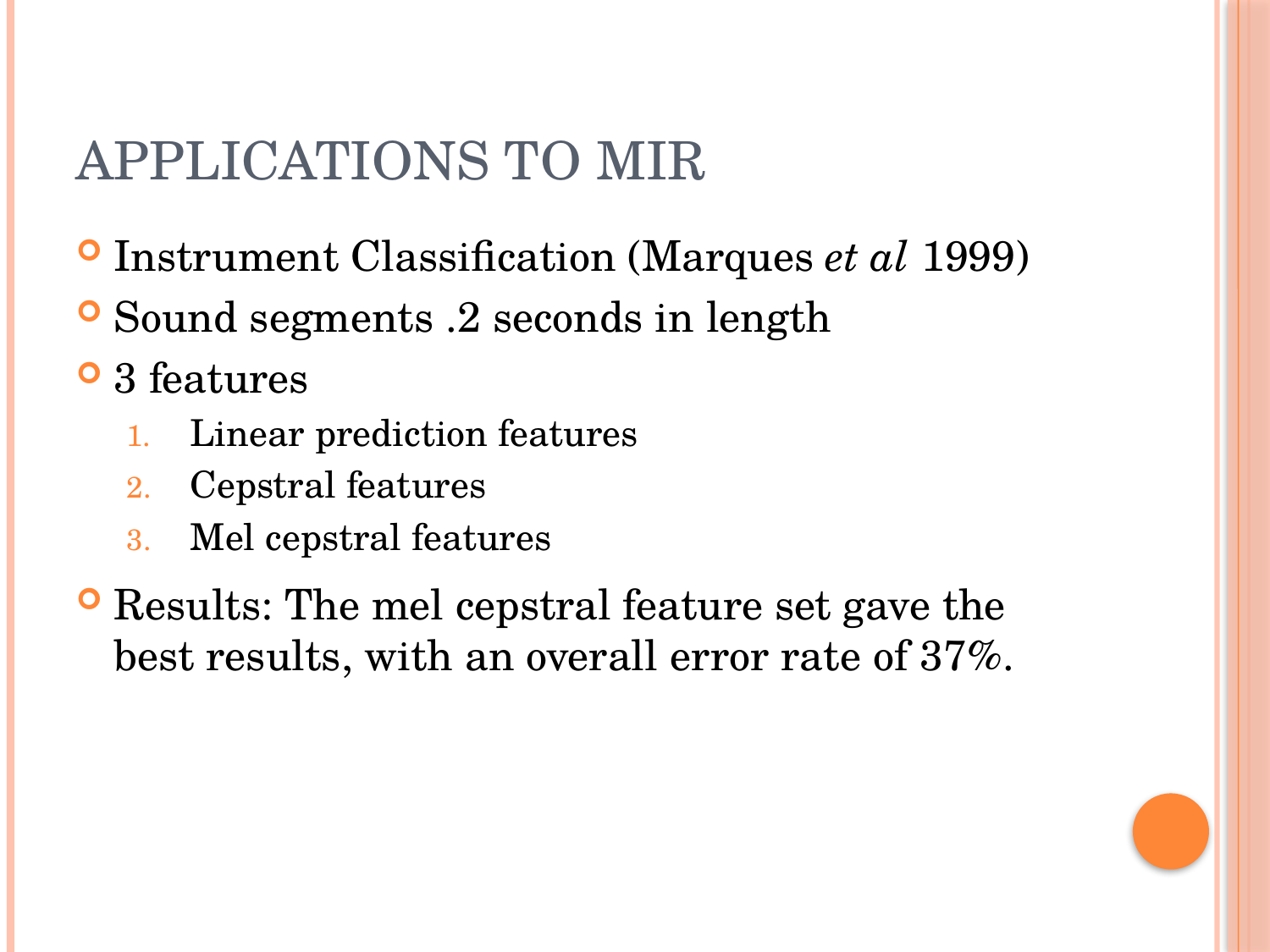

# Applications to MIR
Instrument Classification (Marques et al 1999)
Sound segments .2 seconds in length
3 features
Linear prediction features
Cepstral features
Mel cepstral features

Results: The mel cepstral feature set gave the best results, with an overall error rate of 37%.